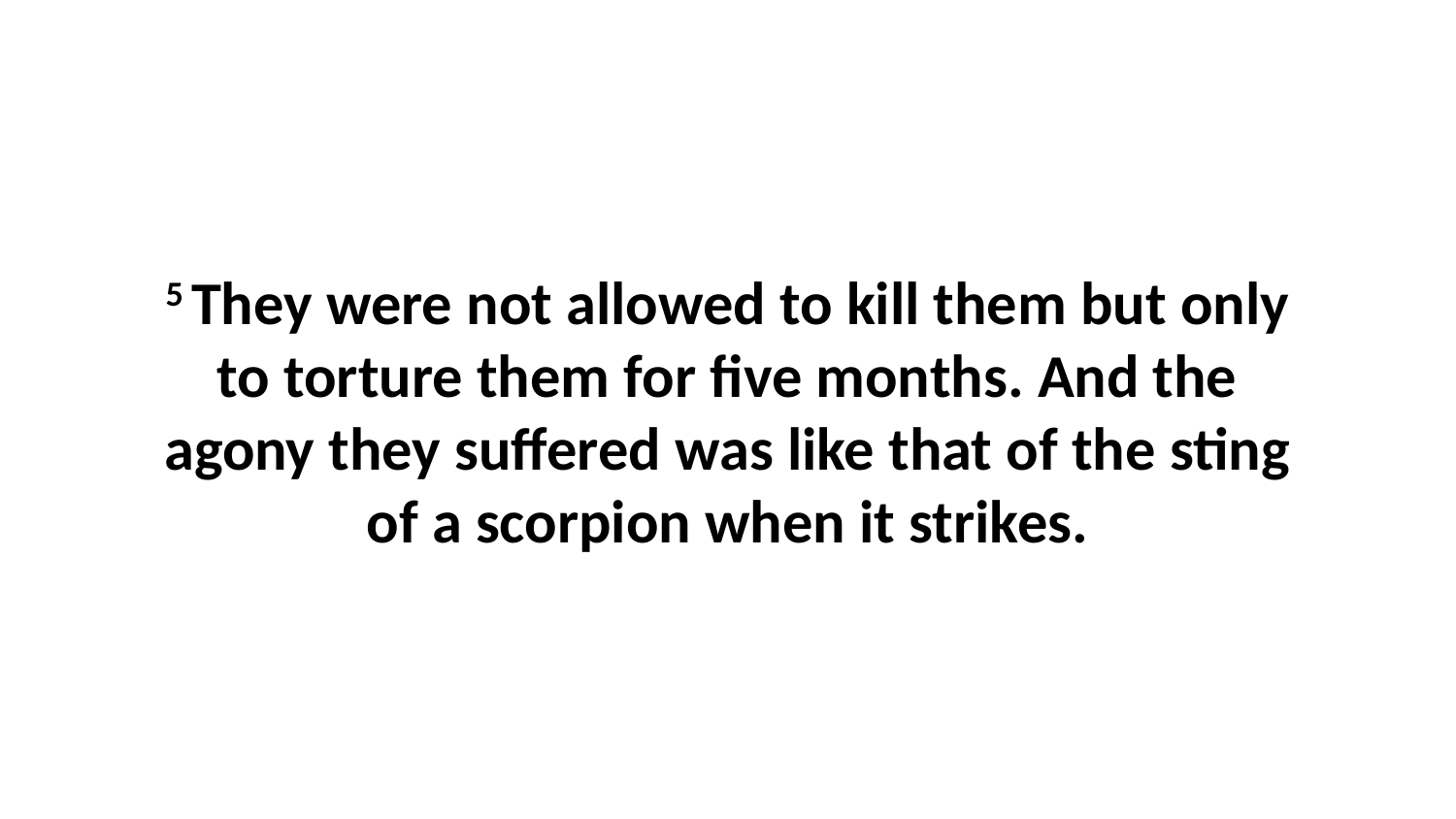

5 They were not allowed to kill them but only to torture them for five months. And the agony they suffered was like that of the sting of a scorpion when it strikes.